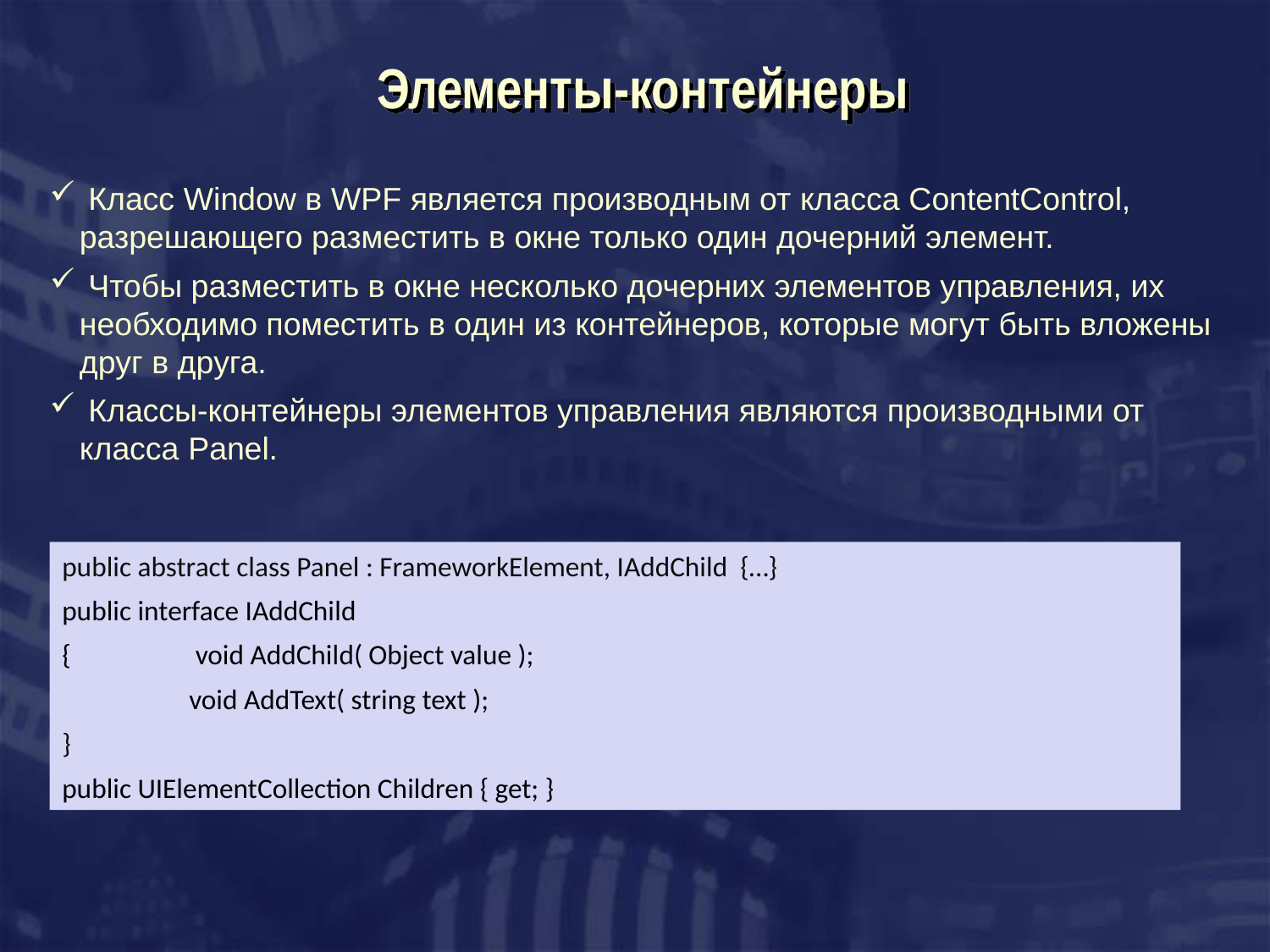

# Элементы-контейнеры
 Класс Window в WPF является производным от класса ContentControl, разрешающего разместить в окне только один дочерний элемент.
 Чтобы разместить в окне несколько дочерних элементов управления, их необходимо поместить в один из контейнеров, которые могут быть вложены друг в друга.
 Классы-контейнеры элементов управления являются производными от класса Panel.
public abstract class Panel : FrameworkElement, IAddChild  {…}
public interface IAddChild
{	 void AddChild( Object value );
	void AddText( string text );
}
public UIElementCollection Children { get; }